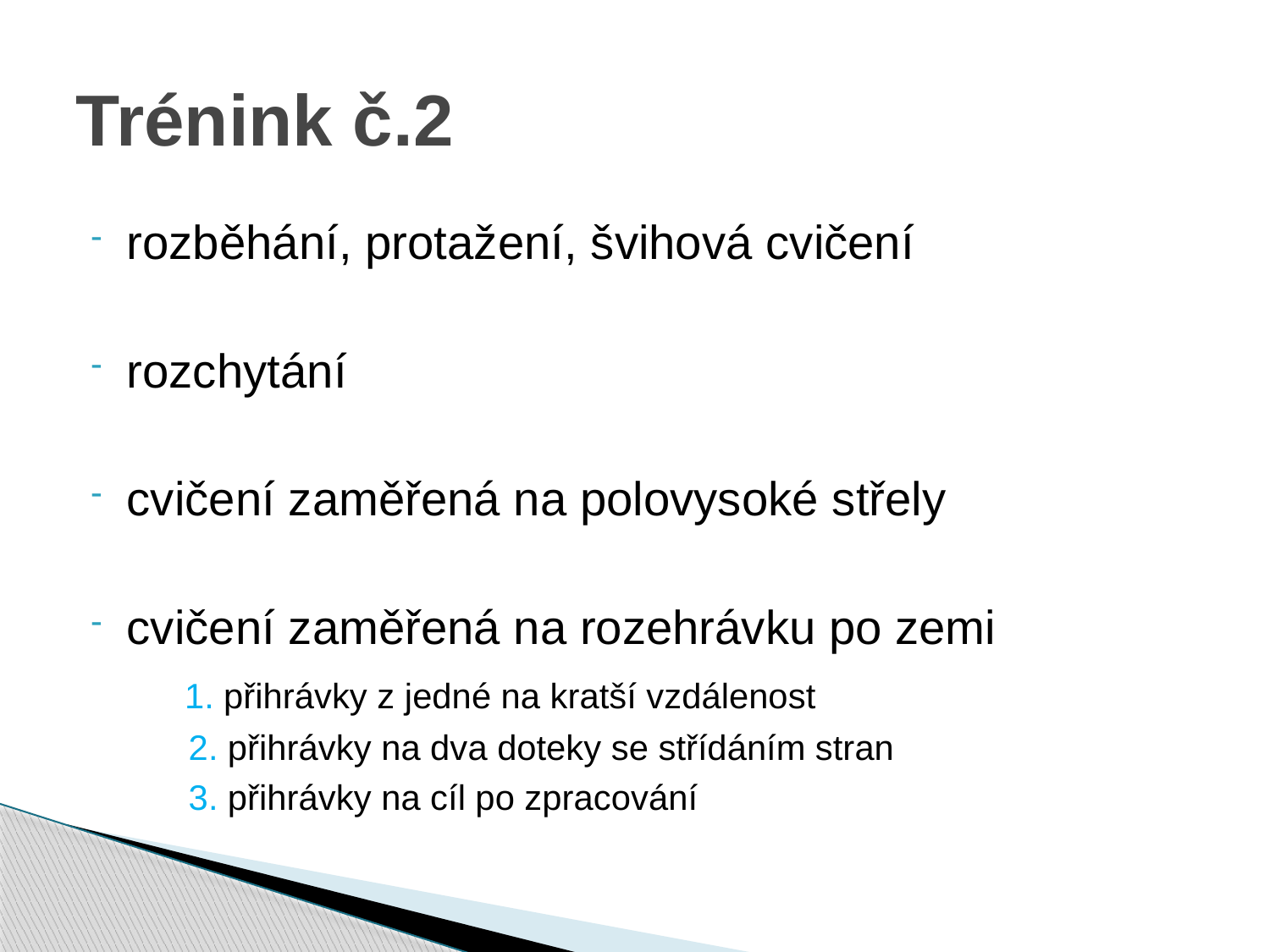

# Trénink č.2
rozběhání, protažení, švihová cvičení

rozchytání

cvičení zaměřená na polovysoké střely

cvičení zaměřená na rozehrávku po zemi
       1. přihrávky z jedné na kratší vzdálenost
          2. přihrávky na dva doteky se střídáním stran
          3. přihrávky na cíl po zpracování